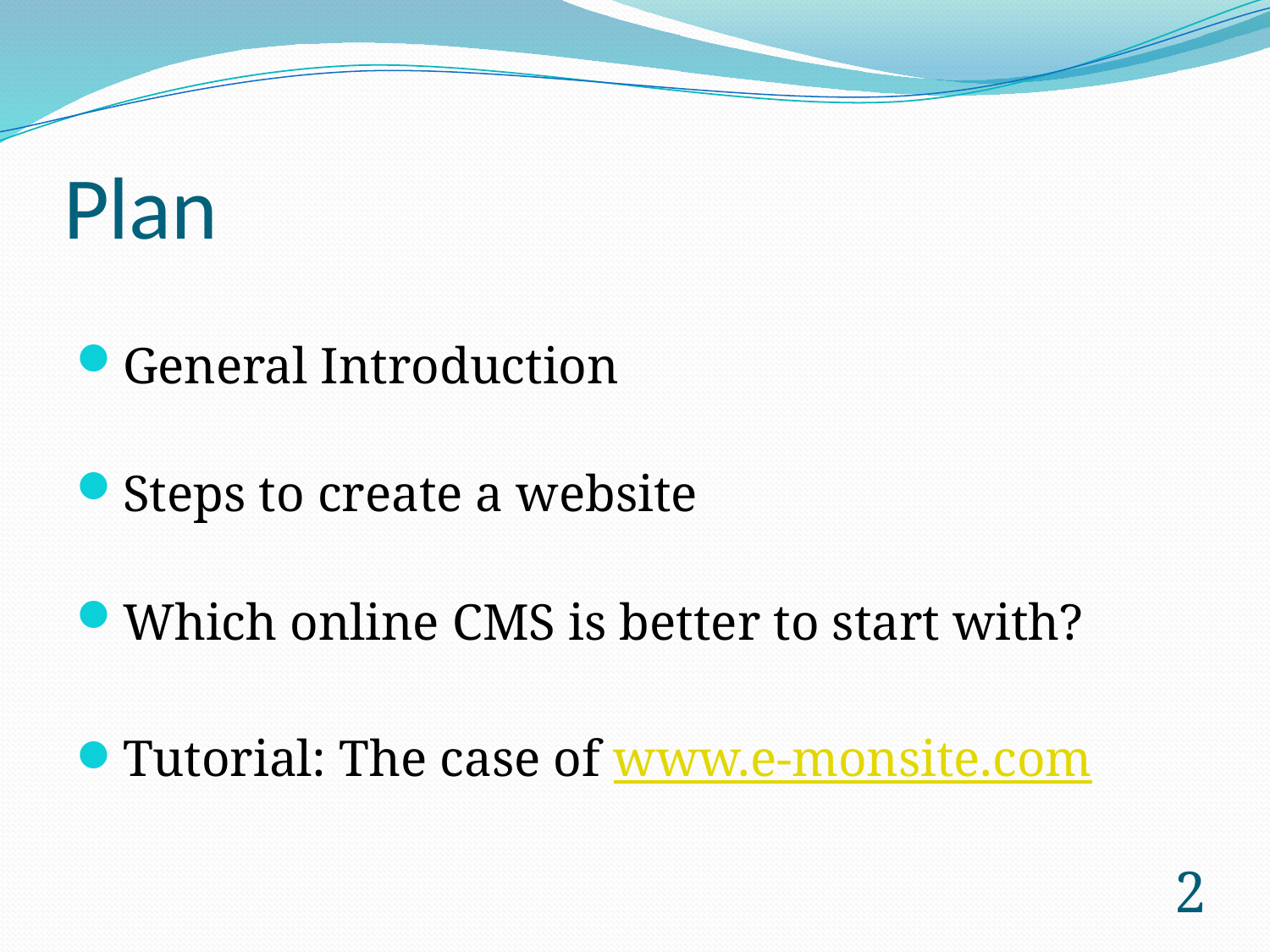

# Plan
General Introduction
Steps to create a website
Which online CMS is better to start with?
Tutorial: The case of www.e-monsite.com

2